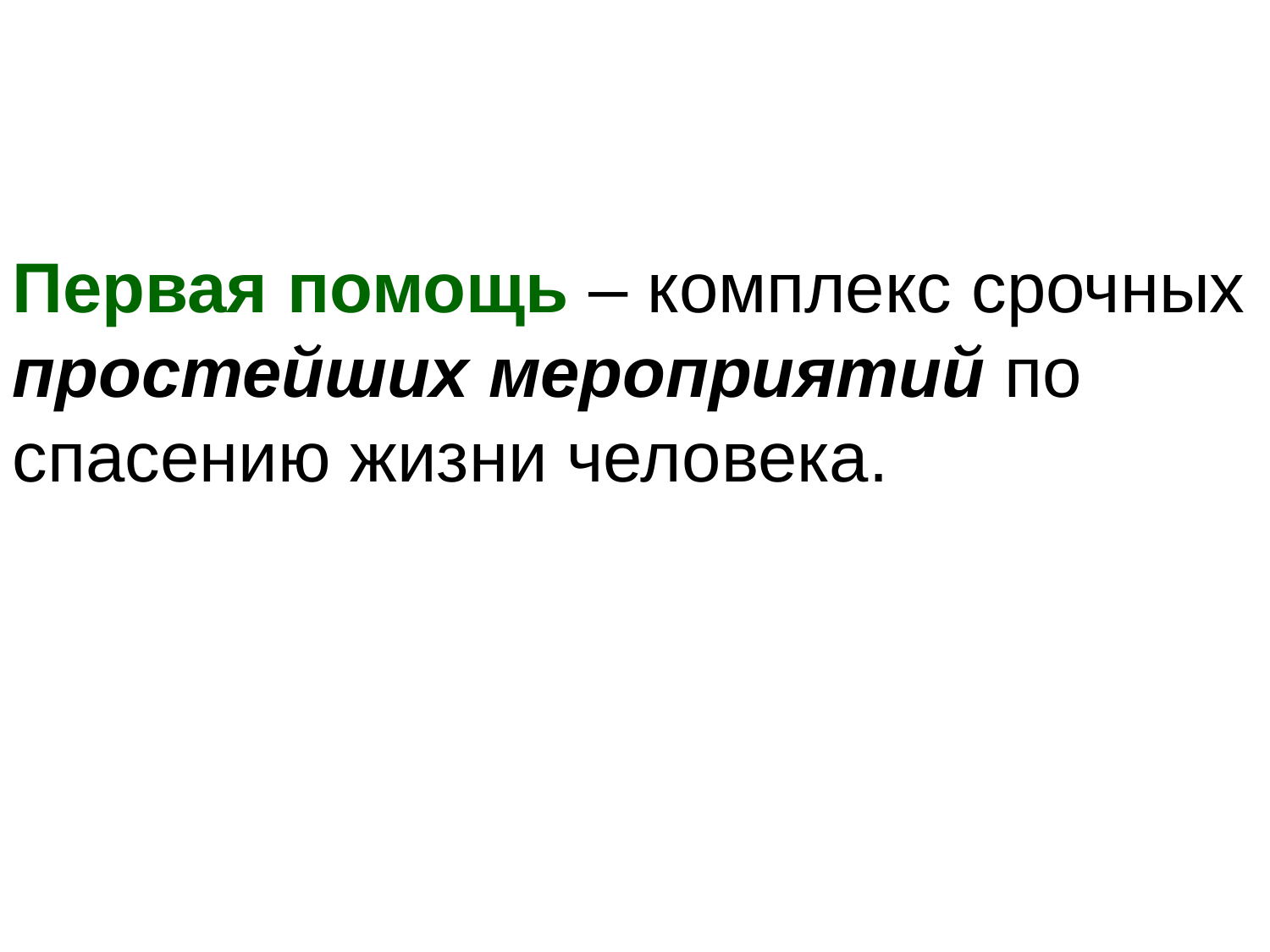

Первая помощь – комплекс срочных простейших мероприятий по спасению жизни человека.